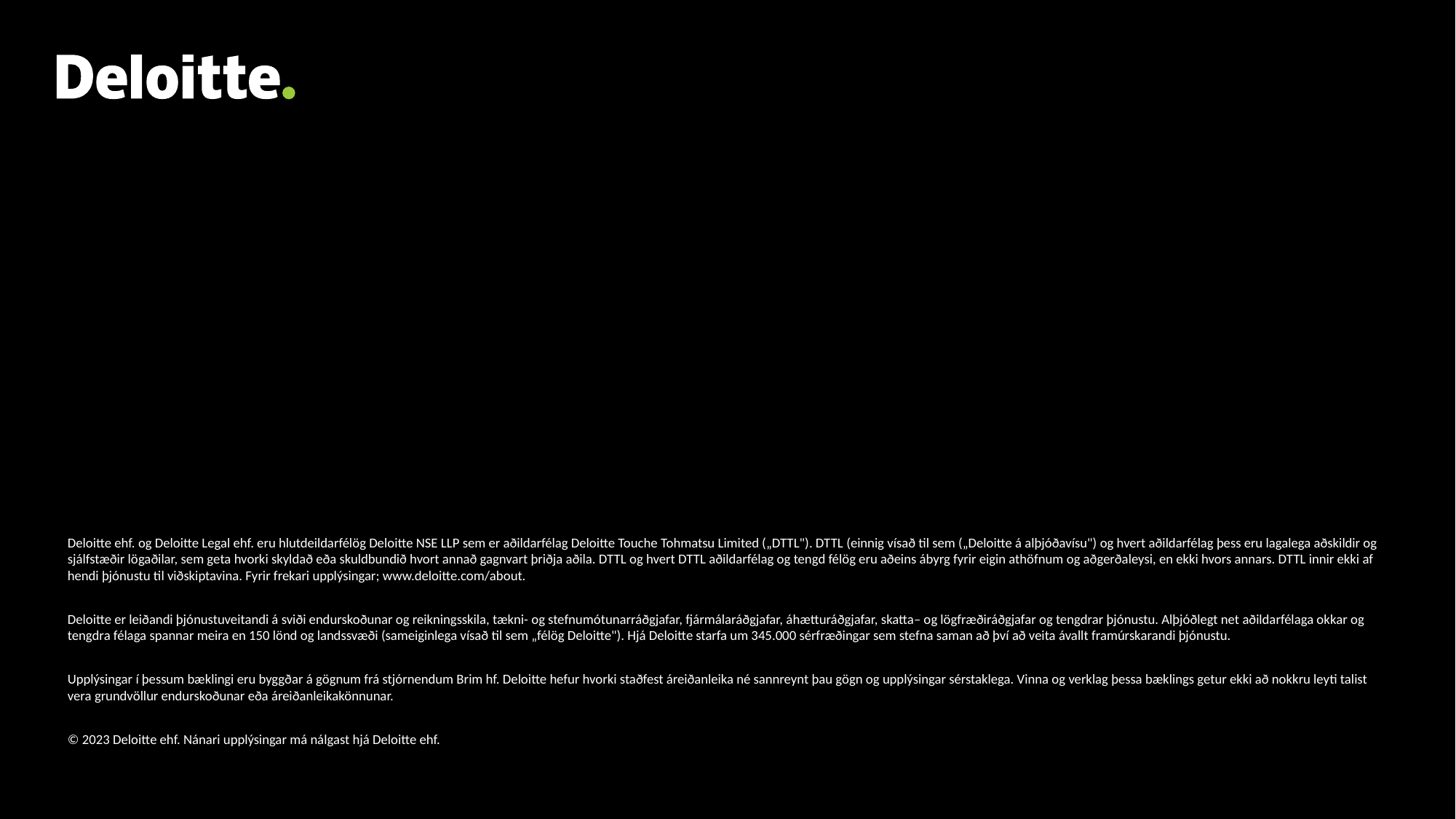

Deloitte ehf. og Deloitte Legal ehf. eru hlutdeildarfélög Deloitte NSE LLP sem er aðildarfélag Deloitte Touche Tohmatsu Limited („DTTL"). DTTL (einnig vísað til sem („Deloitte á alþjóðavísu") og hvert aðildarfélag þess eru lagalega aðskildir og sjálfstæðir lögaðilar, sem geta hvorki skyldað eða skuldbundið hvort annað gagnvart þriðja aðila. DTTL og hvert DTTL aðildarfélag og tengd félög eru aðeins ábyrg fyrir eigin athöfnum og aðgerðaleysi, en ekki hvors annars. DTTL innir ekki af hendi þjónustu til viðskiptavina. Fyrir frekari upplýsingar; www.deloitte.com/about​.
Deloitte er leiðandi þjónustuveitandi á sviði endurskoðunar og reikningsskila, tækni- og stefnumótunarráðgjafar, fjármálaráðgjafar, áhætturáðgjafar, skatta– og lögfræðiráðgjafar og tengdrar þjónustu. Alþjóðlegt net aðildarfélaga okkar og tengdra félaga spannar meira en 150 lönd og landssvæði (sameiginlega vísað til sem „félög Deloitte"). Hjá Deloitte starfa um 345.000 sérfræðingar sem stefna saman að því að veita ávallt framúrskarandi þjónustu.
Upplýsingar í þessum bæklingi eru byggðar á gögnum frá stjórnendum Brim hf. Deloitte hefur hvorki staðfest áreiðanleika né sannreynt þau gögn og upplýsingar sérstaklega. Vinna og verklag þessa bæklings getur ekki að nokkru leyti talist vera grundvöllur endurskoðunar eða áreiðanleikakönnunar.
© 2023 Deloitte ehf. Nánari upplýsingar má nálgast hjá Deloitte ehf.